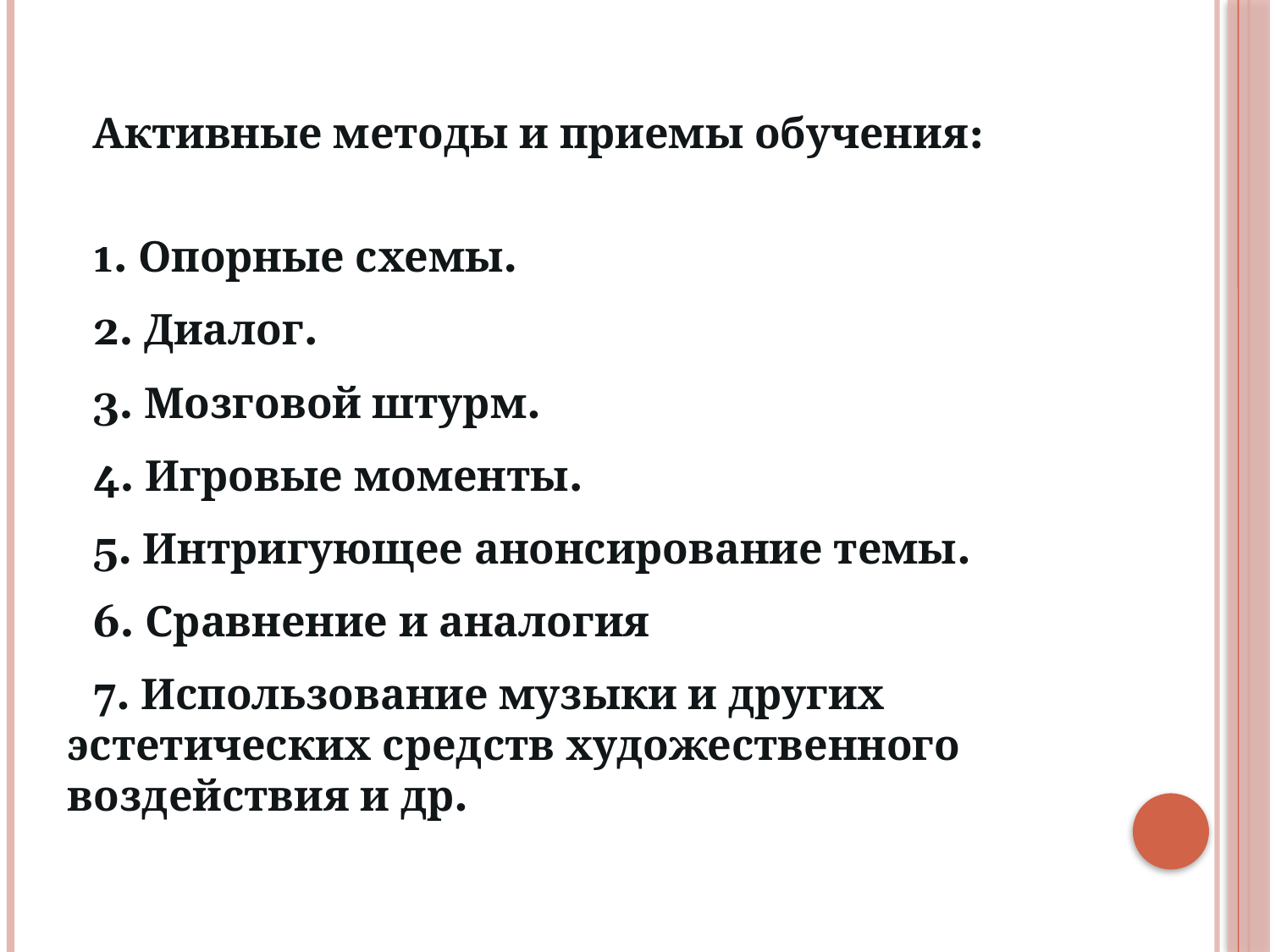

Активные методы и приемы обучения:

1. Опорные схемы.
2. Диалог.

3. Мозговой штурм.

4. Игровые моменты.

5. Интригующее анонсирование темы.

6. Сравнение и аналогия

7. Использование музыки и других эстетических средств художественного воздействия и др.